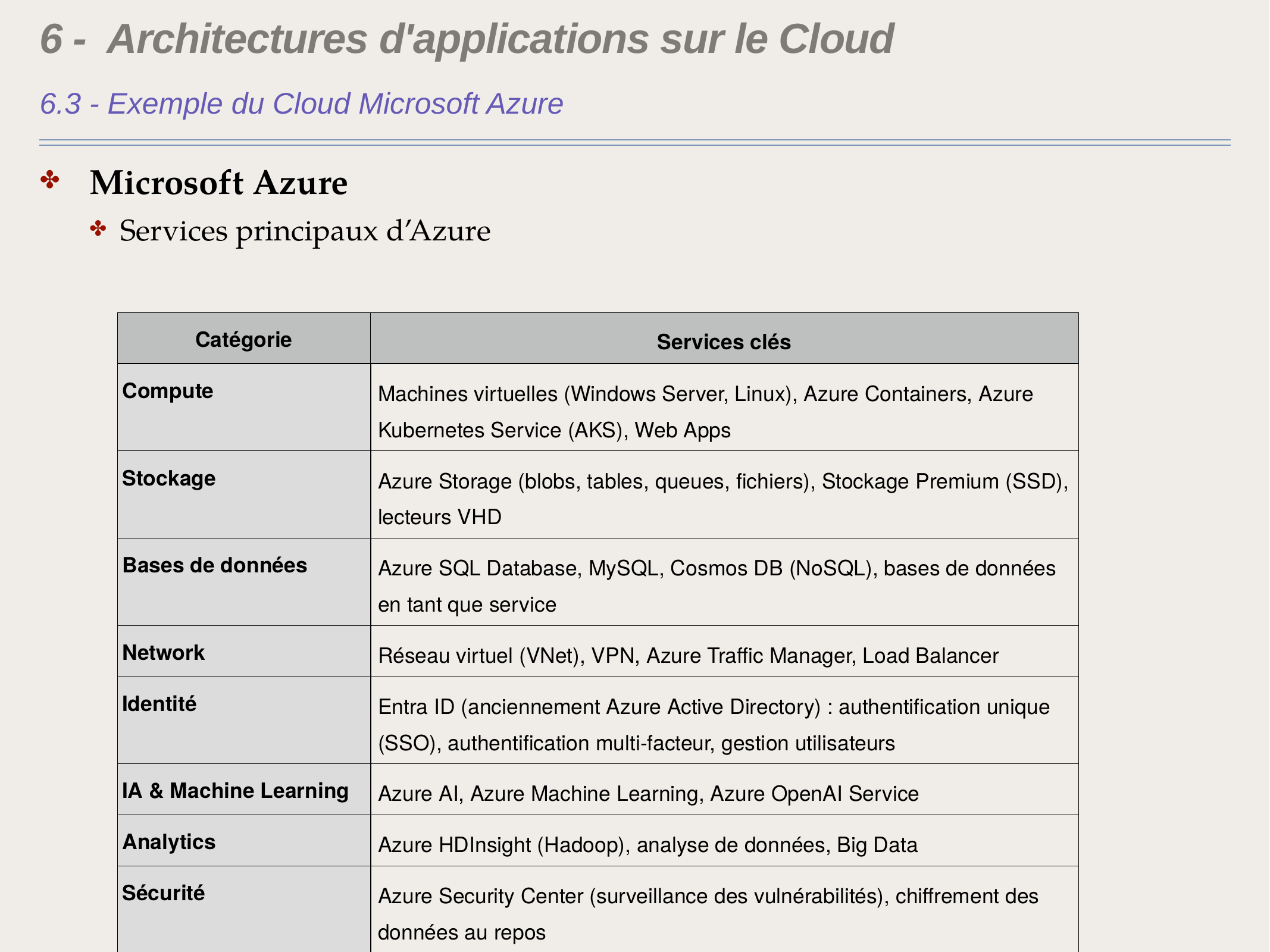

# 6 -  Architectures d'applications sur le Cloud
6.3 - Exemple du Cloud Microsoft Azure
Microsoft Azure
Services principaux d’Azure
| Catégorie | Services clés |
| --- | --- |
| Compute | Machines virtuelles (Windows Server, Linux), Azure Containers, Azure Kubernetes Service (AKS), Web Apps |
| Stockage | Azure Storage (blobs, tables, queues, fichiers), Stockage Premium (SSD), lecteurs VHD |
| Bases de données | Azure SQL Database, MySQL, Cosmos DB (NoSQL), bases de données en tant que service |
| Network | Réseau virtuel (VNet), VPN, Azure Traffic Manager, Load Balancer |
| Identité | Entra ID (anciennement Azure Active Directory) : authentification unique (SSO), authentification multi-facteur, gestion utilisateurs |
| IA & Machine Learning | Azure AI, Azure Machine Learning, Azure OpenAI Service |
| Analytics | Azure HDInsight (Hadoop), analyse de données, Big Data |
| Sécurité | Azure Security Center (surveillance des vulnérabilités), chiffrement des données au repos |
168